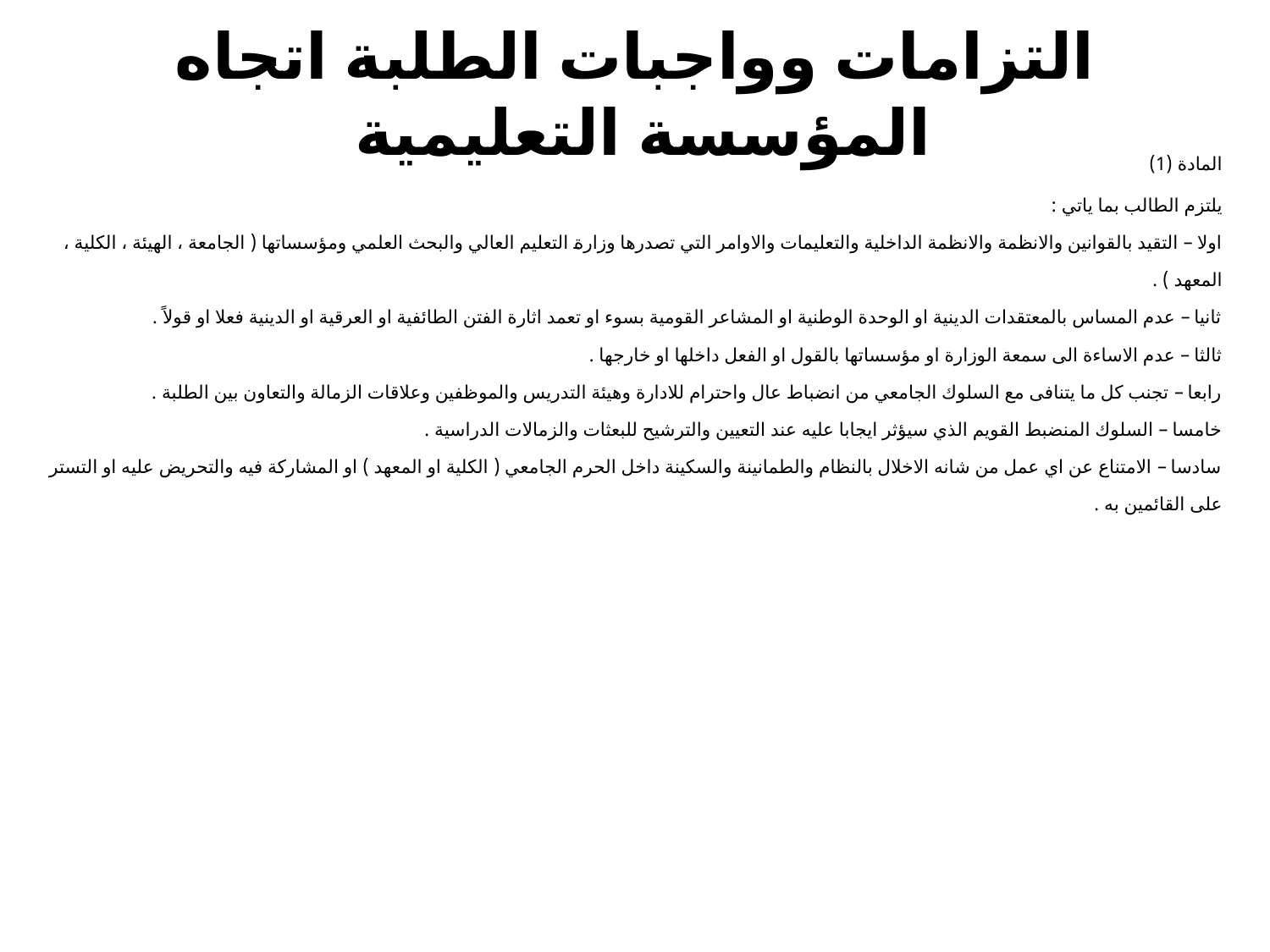

# التزامات وواجبات الطلبة اتجاه المؤسسة التعليمية
المادة (1)
يلتزم الطالب بما ياتي :
اولا – التقيد بالقوانين والانظمة والانظمة الداخلية والتعليمات والاوامر التي تصدرها وزارة التعليم العالي والبحث العلمي ومؤسساتها ( الجامعة ، الهيئة ، الكلية ، المعهد ) .
ثانيا – عدم المساس بالمعتقدات الدينية او الوحدة الوطنية او المشاعر القومية بسوء او تعمد اثارة الفتن الطائفية او العرقية او الدينية فعلا او قولاً .
ثالثا – عدم الاساءة الى سمعة الوزارة او مؤسساتها بالقول او الفعل داخلها او خارجها .
رابعا – تجنب كل ما يتنافى مع السلوك الجامعي من انضباط عال واحترام للادارة وهيئة التدريس والموظفين وعلاقات الزمالة والتعاون بين الطلبة .
خامسا – السلوك المنضبط القويم الذي سيؤثر ايجابا عليه عند التعيين والترشيح للبعثات والزمالات الدراسية .
سادسا – الامتناع عن اي عمل من شانه الاخلال بالنظام والطمانينة والسكينة داخل الحرم الجامعي ( الكلية او المعهد ) او المشاركة فيه والتحريض عليه او التستر على القائمين به .